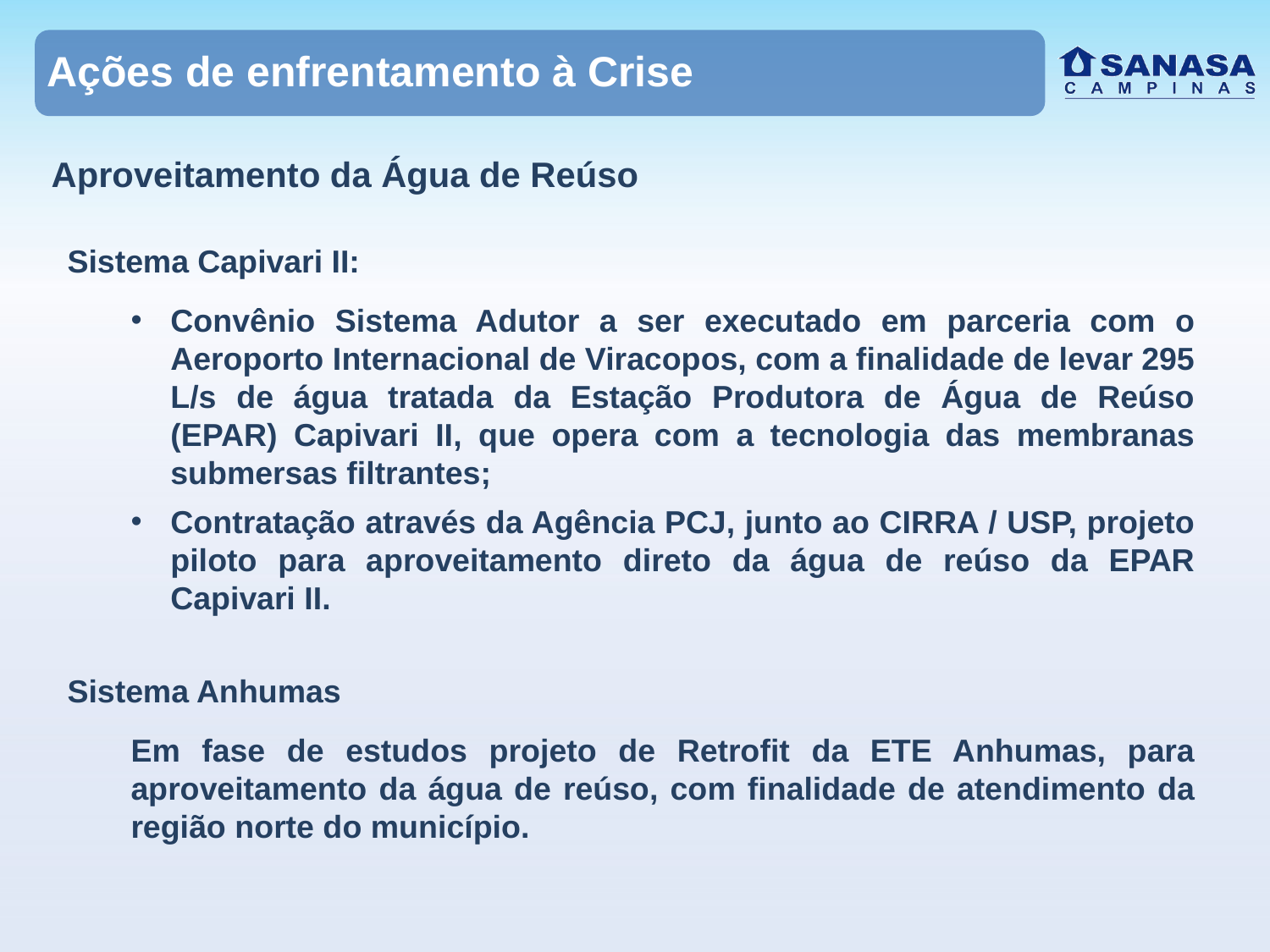

Ações de enfrentamento à Crise
Aproveitamento da Água de Reúso
Sistema Capivari II:
Convênio Sistema Adutor a ser executado em parceria com o Aeroporto Internacional de Viracopos, com a finalidade de levar 295 L/s de água tratada da Estação Produtora de Água de Reúso (EPAR) Capivari II, que opera com a tecnologia das membranas submersas filtrantes;
Contratação através da Agência PCJ, junto ao CIRRA / USP, projeto piloto para aproveitamento direto da água de reúso da EPAR Capivari II.

Sistema Anhumas
Em fase de estudos projeto de Retrofit da ETE Anhumas, para aproveitamento da água de reúso, com finalidade de atendimento da região norte do município.